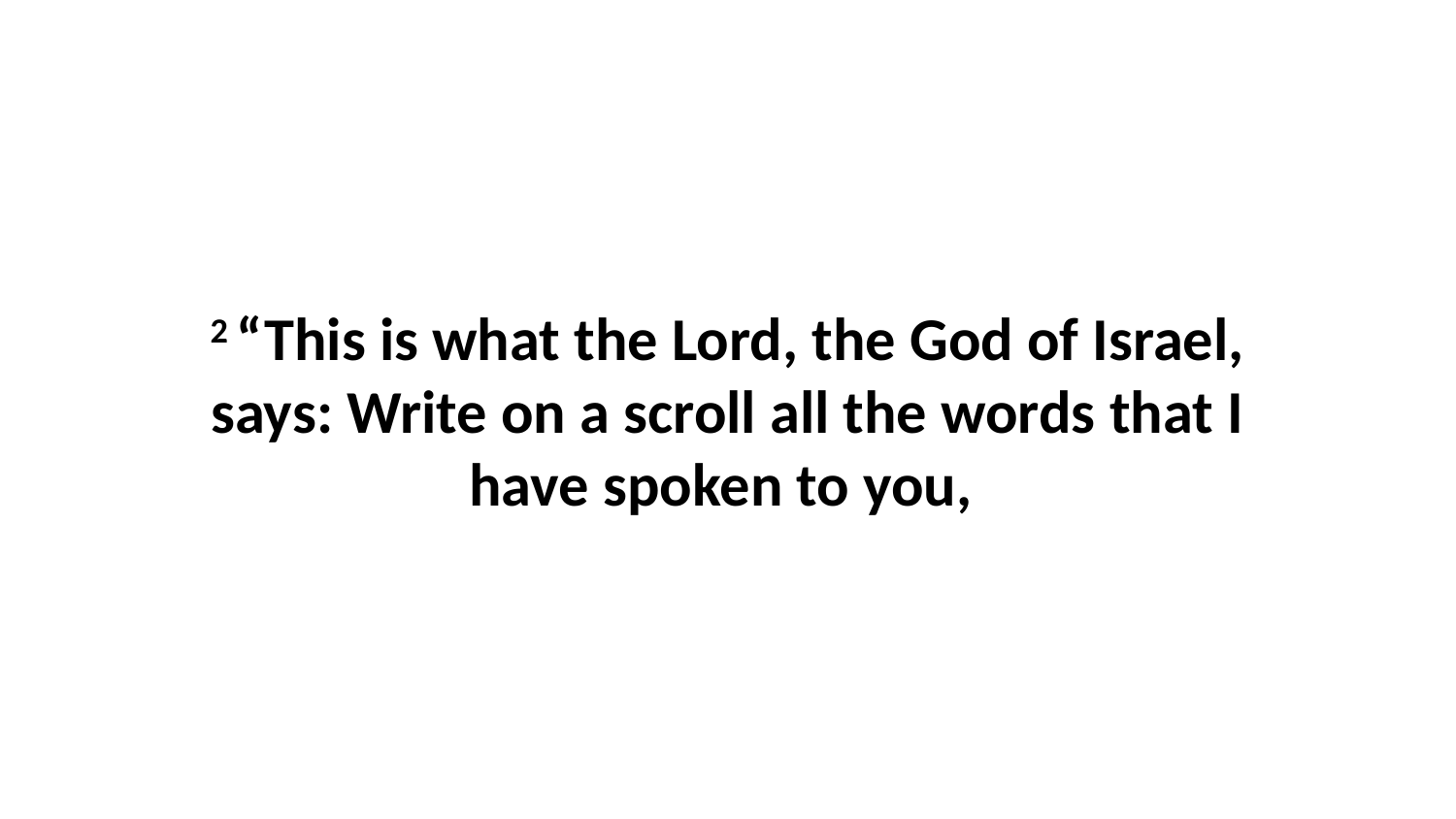

2 “This is what the Lord, the God of Israel, says: Write on a scroll all the words that I have spoken to you,